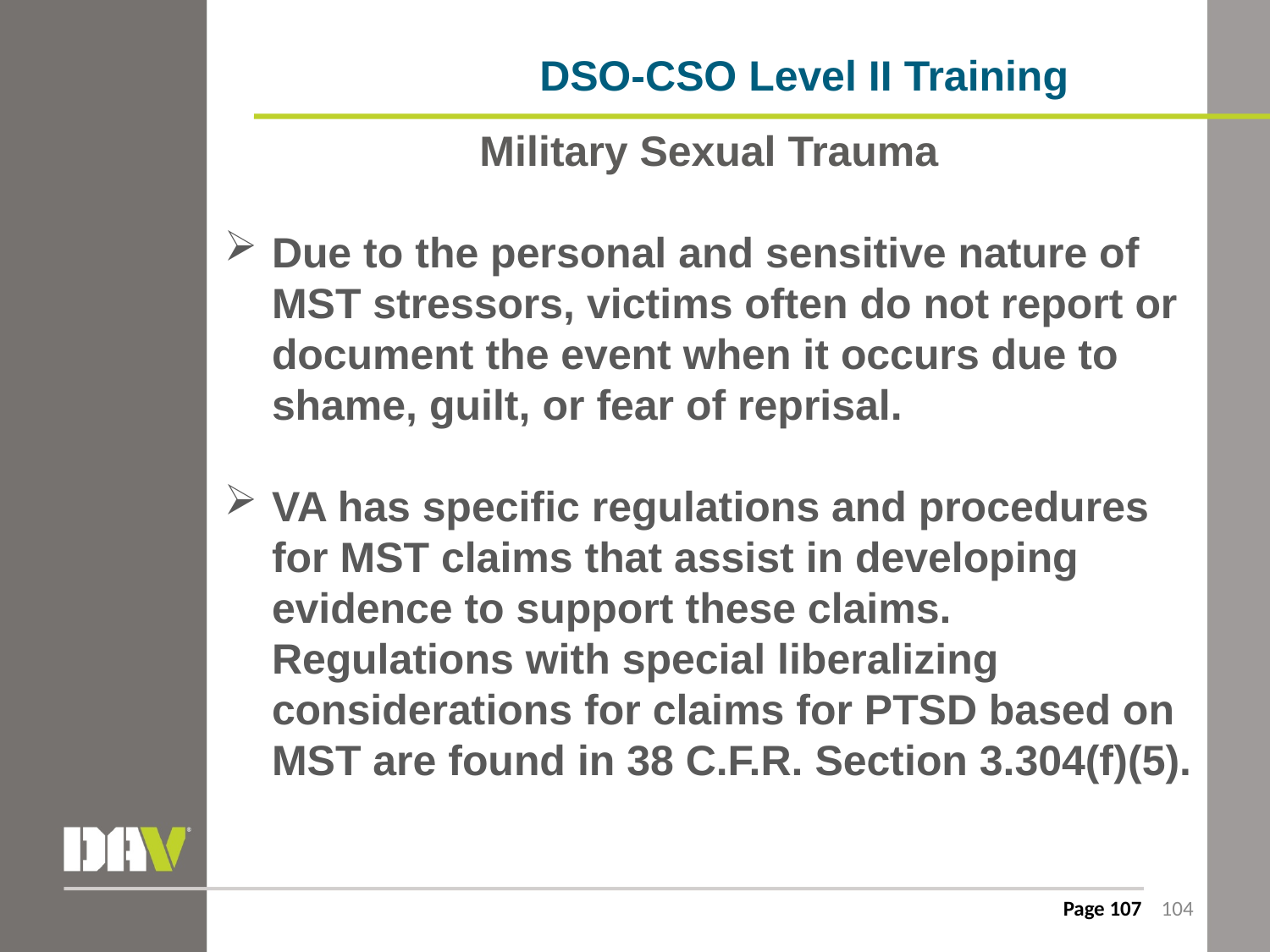

DSO-CSO Level II Training

Military Sexual Trauma

Due to the personal and sensitive nature of MST stressors, victims often do not report or document the event when it occurs due to shame, guilt, or fear of reprisal.

VA has specific regulations and procedures for MST claims that assist in developing evidence to support these claims. Regulations with special liberalizing considerations for claims for PTSD based on MST are found in 38 C.F.R. Section 3.304(f)(5).

Page 107    104